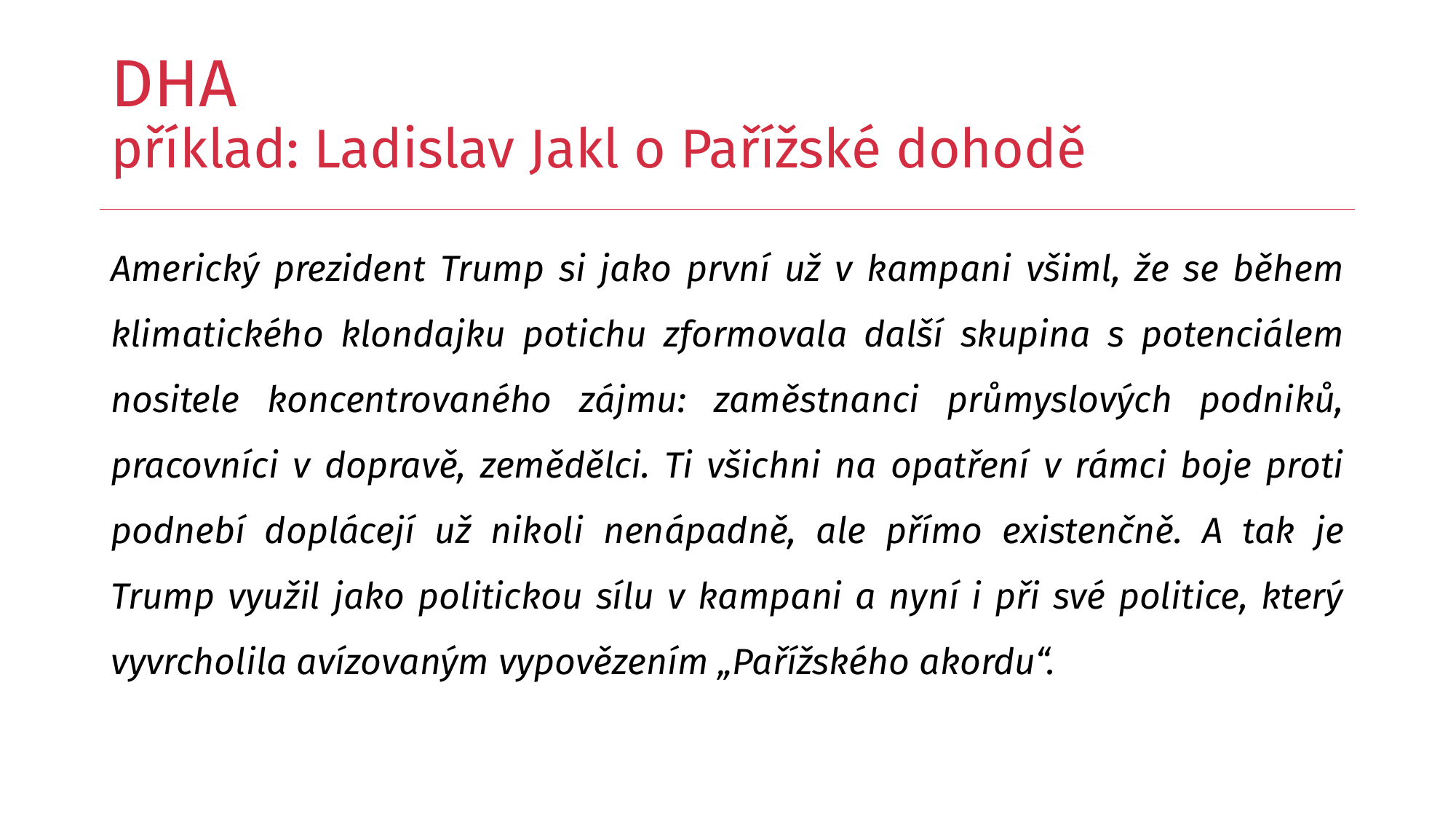

# DHA příklad: Ladislav Jakl o Pařížské dohodě
Americký prezident Trump si jako první už v kampani všiml, že se během klimatického klondajku potichu zformovala další skupina s potenciálem nositele koncentrovaného zájmu: zaměstnanci průmyslových podniků, pracovníci v dopravě, zemědělci. Ti všichni na opatření v rámci boje proti podnebí doplácejí už nikoli nenápadně, ale přímo existenčně. A tak je Trump využil jako politickou sílu v kampani a nyní i při své politice, který vyvrcholila avízovaným vypovězením „Pařížského akordu“.